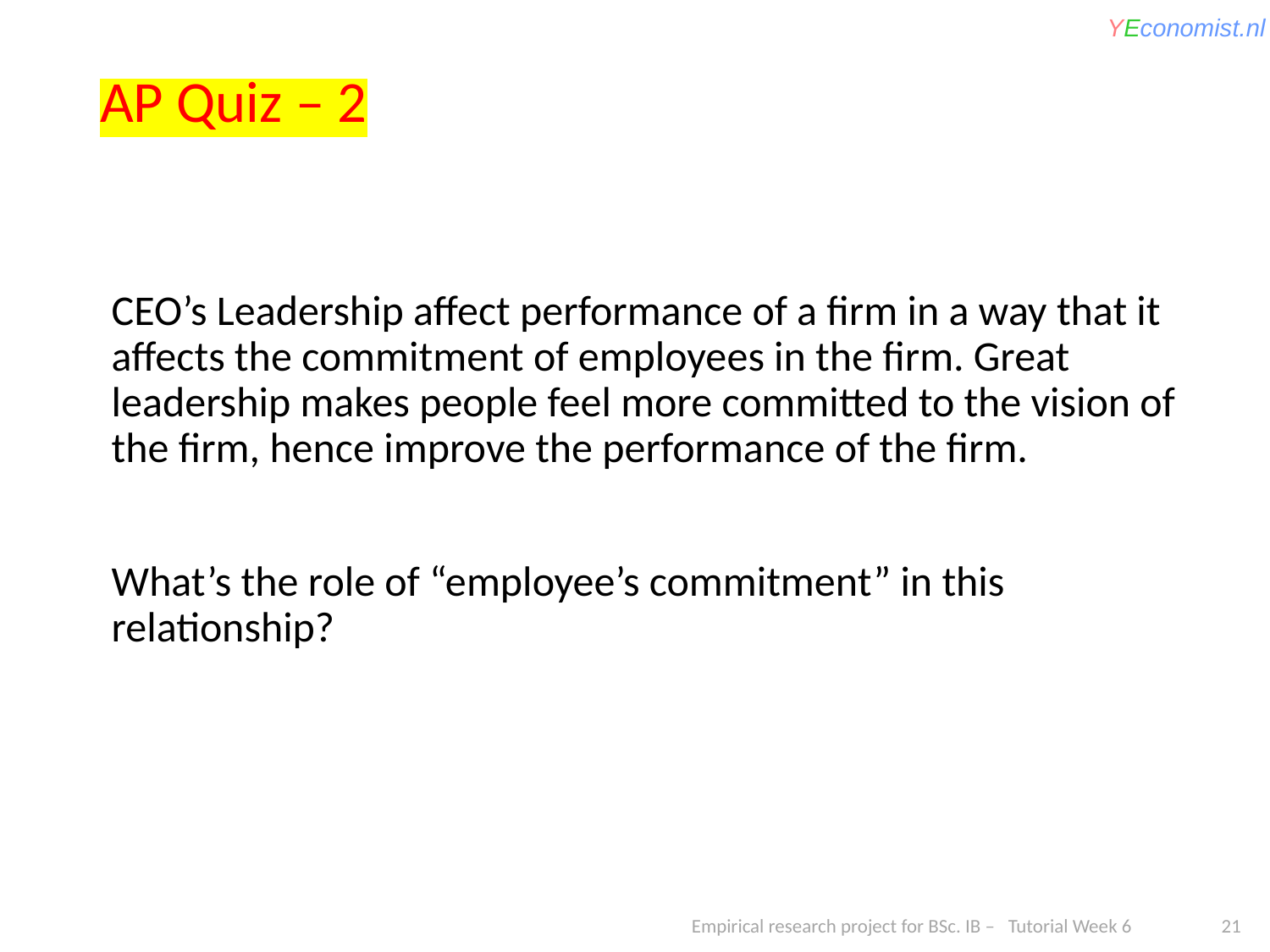

# AP Quiz – 2
CEO’s Leadership affect performance of a firm in a way that it affects the commitment of employees in the firm. Great leadership makes people feel more committed to the vision of the firm, hence improve the performance of the firm.

What’s the role of “employee’s commitment” in this relationship?
Empirical research project for BSc. IB –   Tutorial Week 6                    21